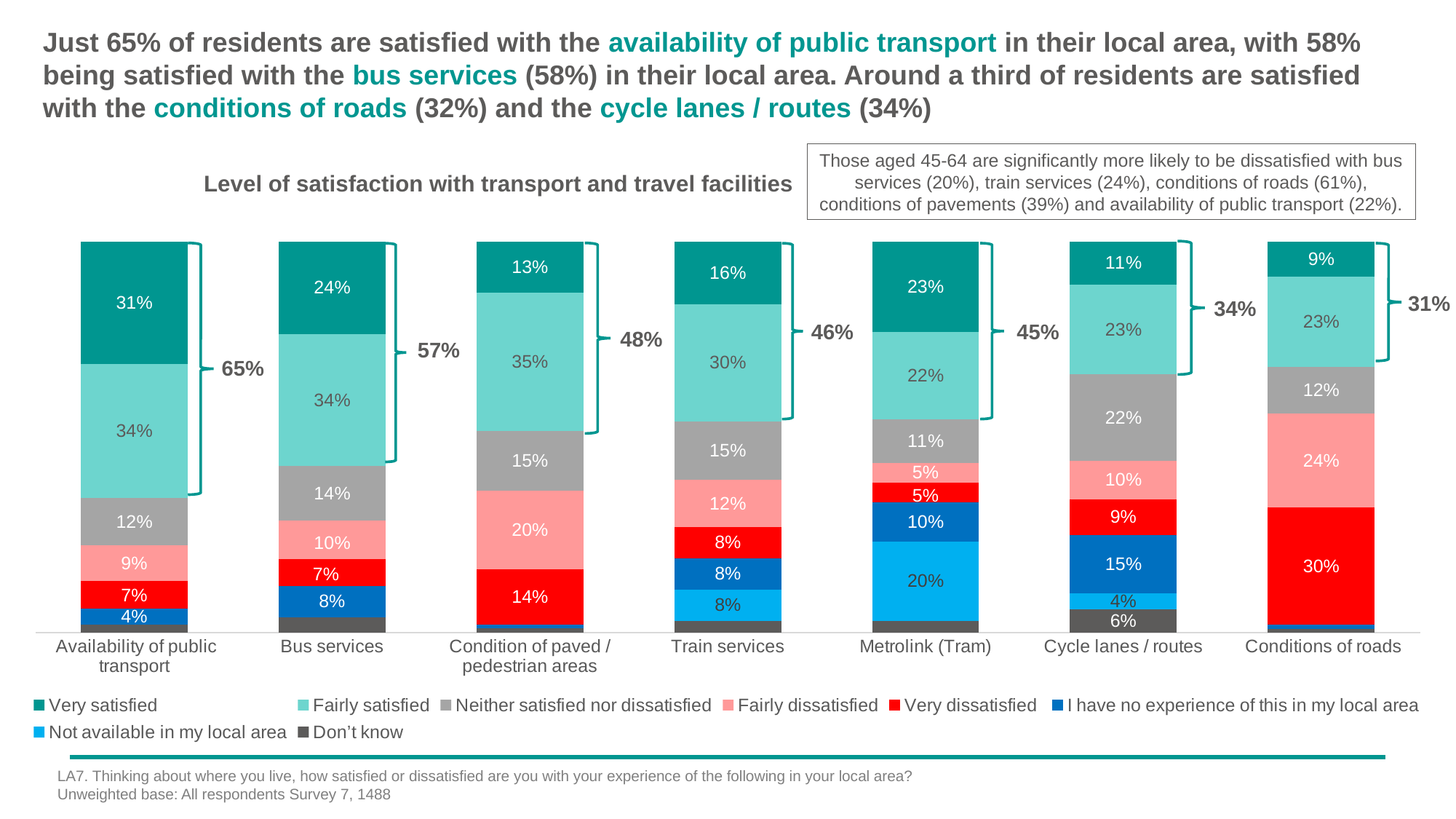

Just 65% of residents are satisfied with the availability of public transport in their local area, with 58% being satisfied with the bus services (58%) in their local area. Around a third of residents are satisfied with the conditions of roads (32%) and the cycle lanes / routes (34%)
Those aged 45-64 are significantly more likely to be dissatisfied with bus services (20%), train services (24%), conditions of roads (61%), conditions of pavements (39%) and availability of public transport (22%).
Level of satisfaction with transport and travel facilities

### Chart

| Category | Don’t know  | Not available in my local area | I have no experience of this in my local area | Very dissatisfied  | Fairly dissatisfied | Neither satisfied nor dissatisfied | Fairly satisfied | Very satisfied |
|---|---|---|---|---|---|---|---|---|
|  Availability of public transport | 0.02 | 0.0 | 0.04 | 0.07 | 0.09 | 0.12 | 0.34 | 0.31 |
| Bus services | 0.04 | 0.0 | 0.08 | 0.07 | 0.1 | 0.14 | 0.34 | 0.24 |
| Condition of paved / pedestrian areas | 0.01 | 0.0 | 0.01 | 0.14 | 0.2 | 0.15 | 0.35 | 0.13 |
| Train services | 0.03 | 0.08 | 0.08 | 0.08 | 0.12 | 0.15 | 0.3 | 0.16 |
| Metrolink (Tram) | 0.03 | 0.2 | 0.1 | 0.05 | 0.05 | 0.11 | 0.22 | 0.23 |
| Cycle lanes / routes | 0.06 | 0.04 | 0.15 | 0.09 | 0.1 | 0.22 | 0.23 | 0.11 |
|  Conditions of roads | 0.01 | 0.0 | 0.01 | 0.3 | 0.24 | 0.12 | 0.23 | 0.09 |

31%
34%
46%
45%
48%
57%
65%
LA7. Thinking about where you live, how satisfied or dissatisfied are you with your experience of the following in your local area?
Unweighted base: All respondents Survey 7, 1488